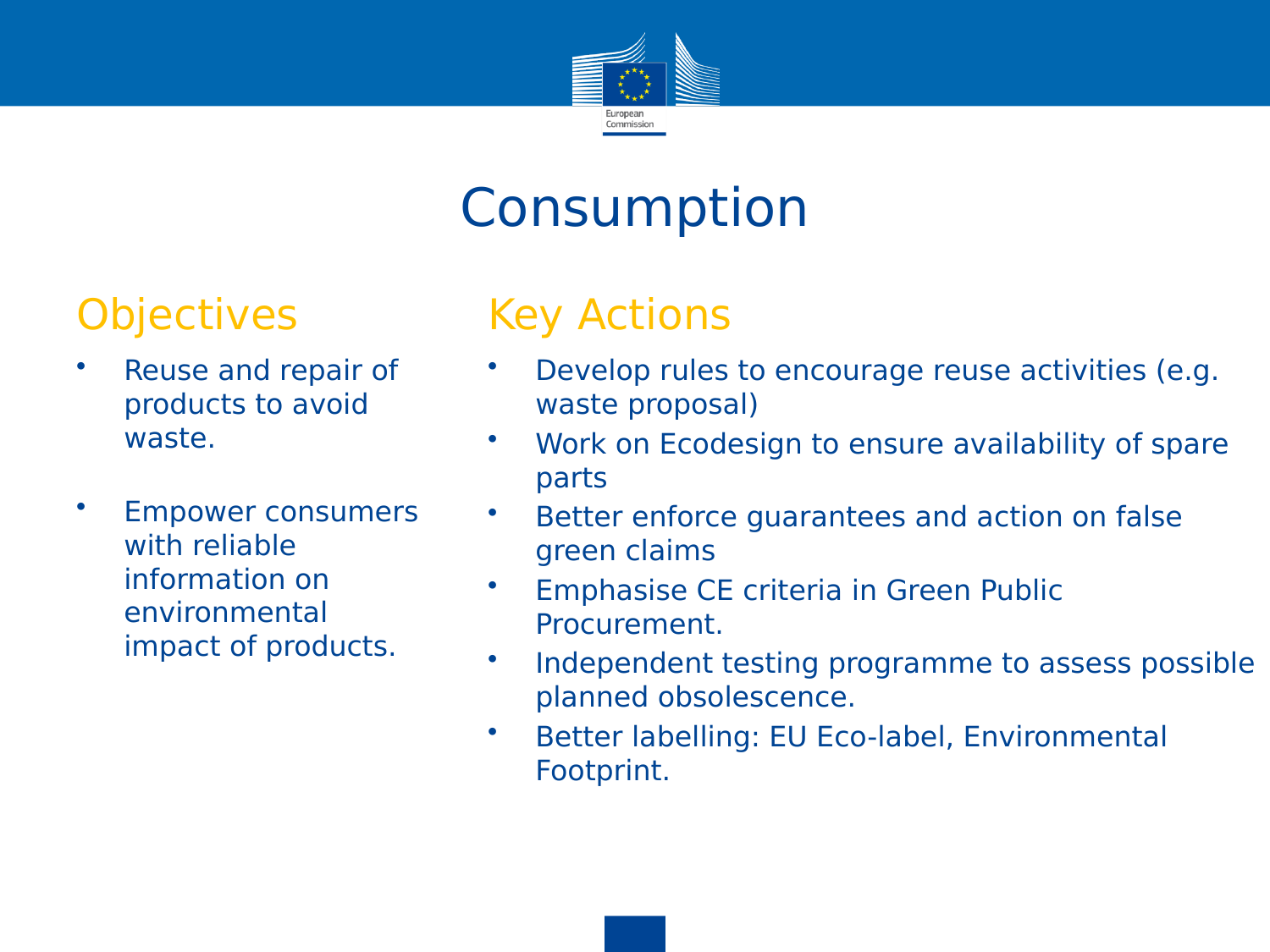

# Consumption
Objectives
Key Actions
Reuse and repair of products to avoid waste.
Empower consumers with reliable information on environmental impact of products.

Develop rules to encourage reuse activities (e.g. waste proposal)
Work on Ecodesign to ensure availability of spare parts
Better enforce guarantees and action on false green claims
Emphasise CE criteria in Green Public Procurement.
Independent testing programme to assess possible planned obsolescence.
Better labelling: EU Eco-label, Environmental Footprint.